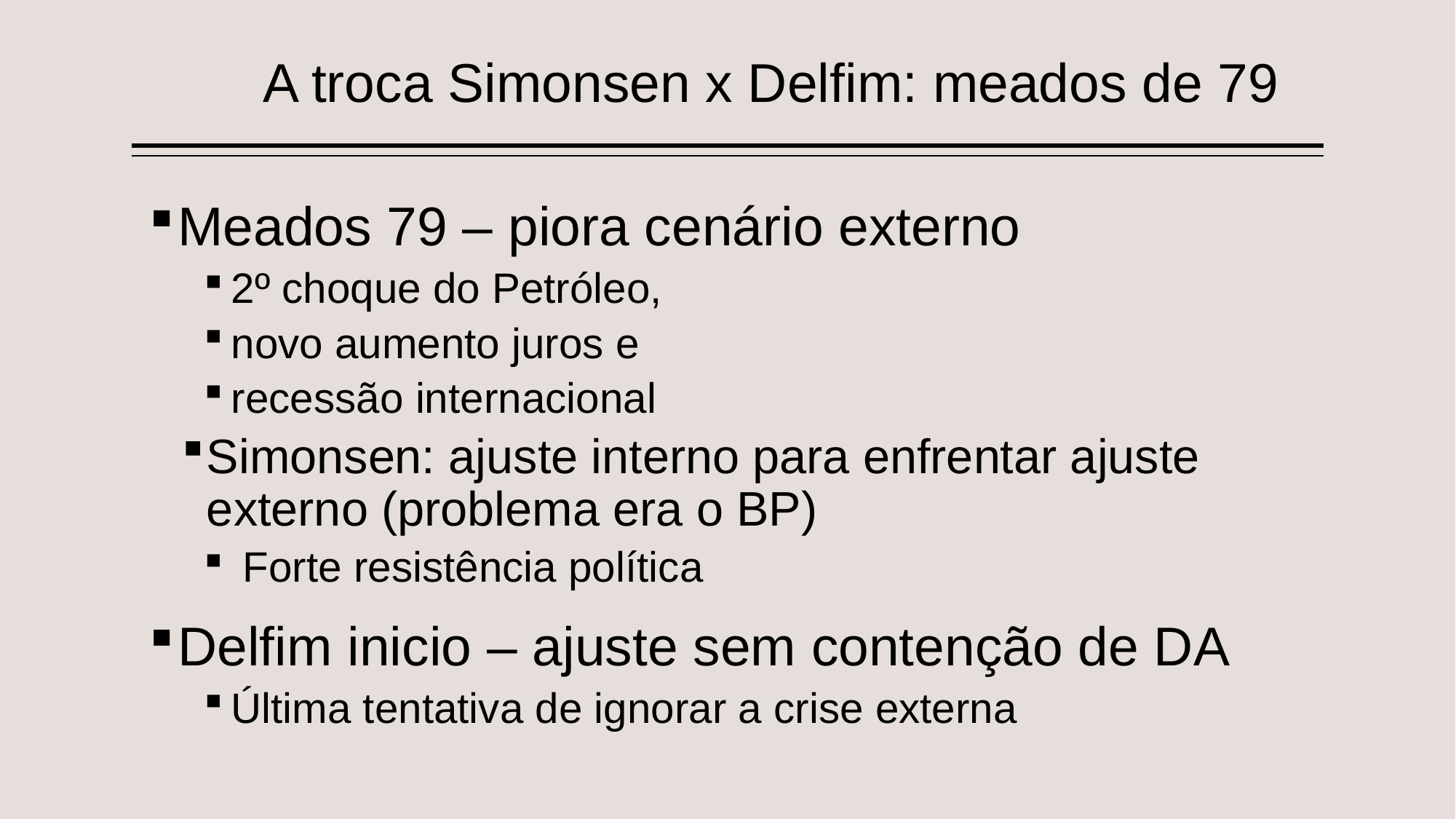

A troca Simonsen x Delfim: meados de 79
Meados 79 – piora cenário externo
2º choque do Petróleo,
novo aumento juros e
recessão internacional
Simonsen: ajuste interno para enfrentar ajuste externo (problema era o BP)
 Forte resistência política
Delfim inicio – ajuste sem contenção de DA
Última tentativa de ignorar a crise externa